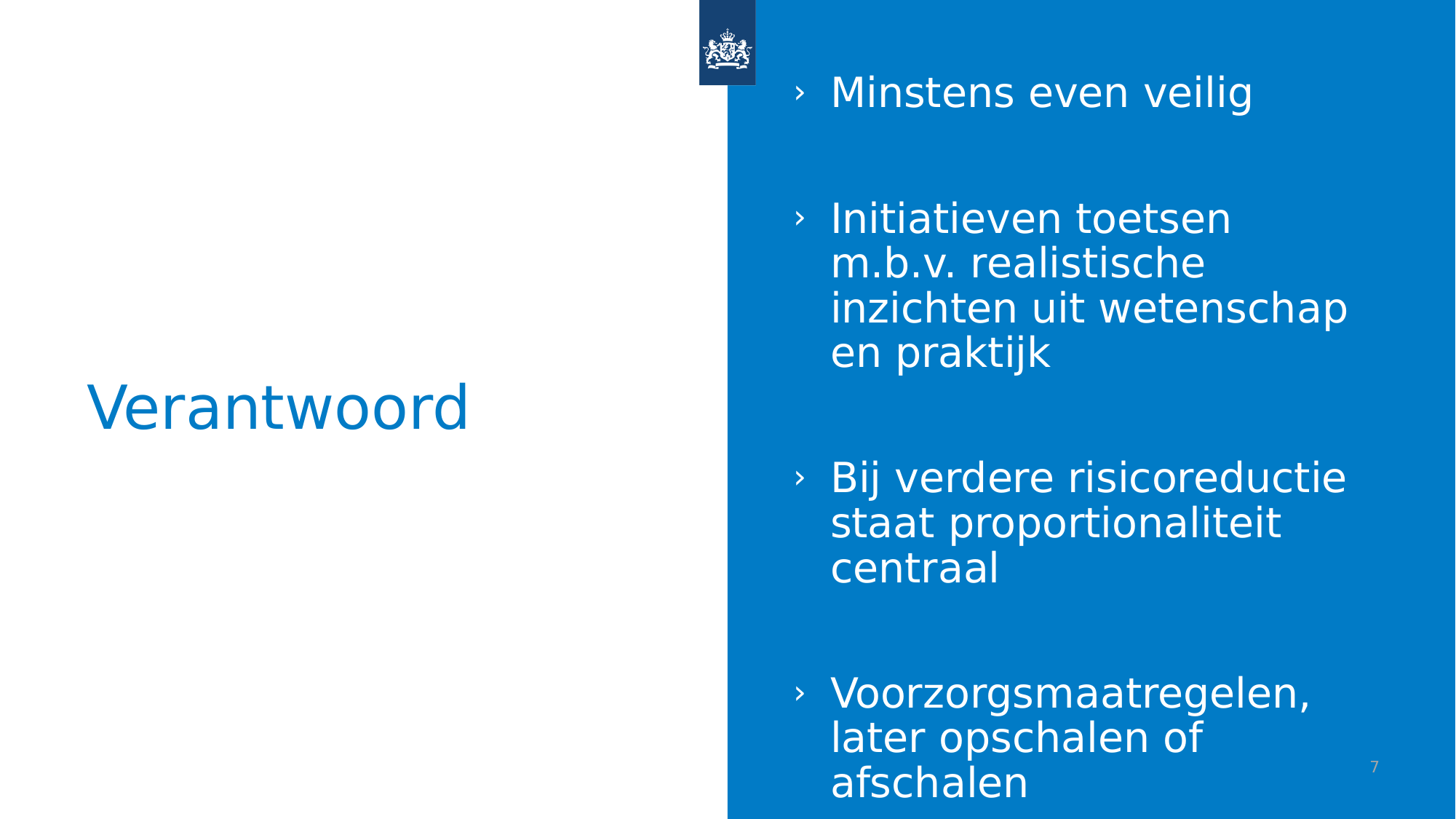

Minstens even veilig

Initiatieven toetsen m.b.v. realistische inzichten uit wetenschap en praktijk

Bij verdere risicoreductie staat proportionaliteit centraal

Voorzorgsmaatregelen, later opschalen of afschalen
# Verantwoord

7